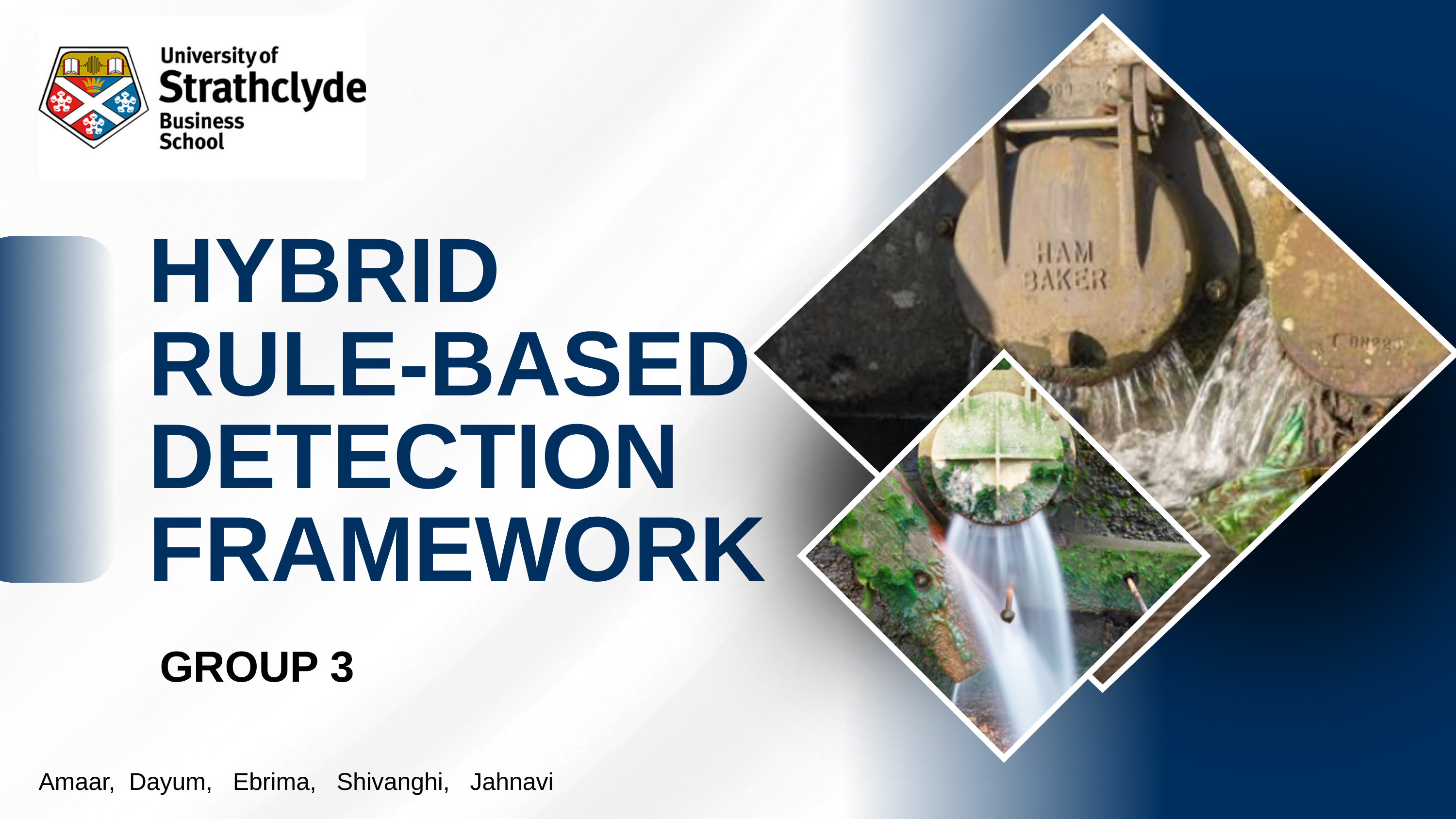

HYBRID RULE-BASED DETECTION FRAMEWORK

GROUP 3
Amaar,  Dayum,   Ebrima,   Shivanghi,   Jahnavi